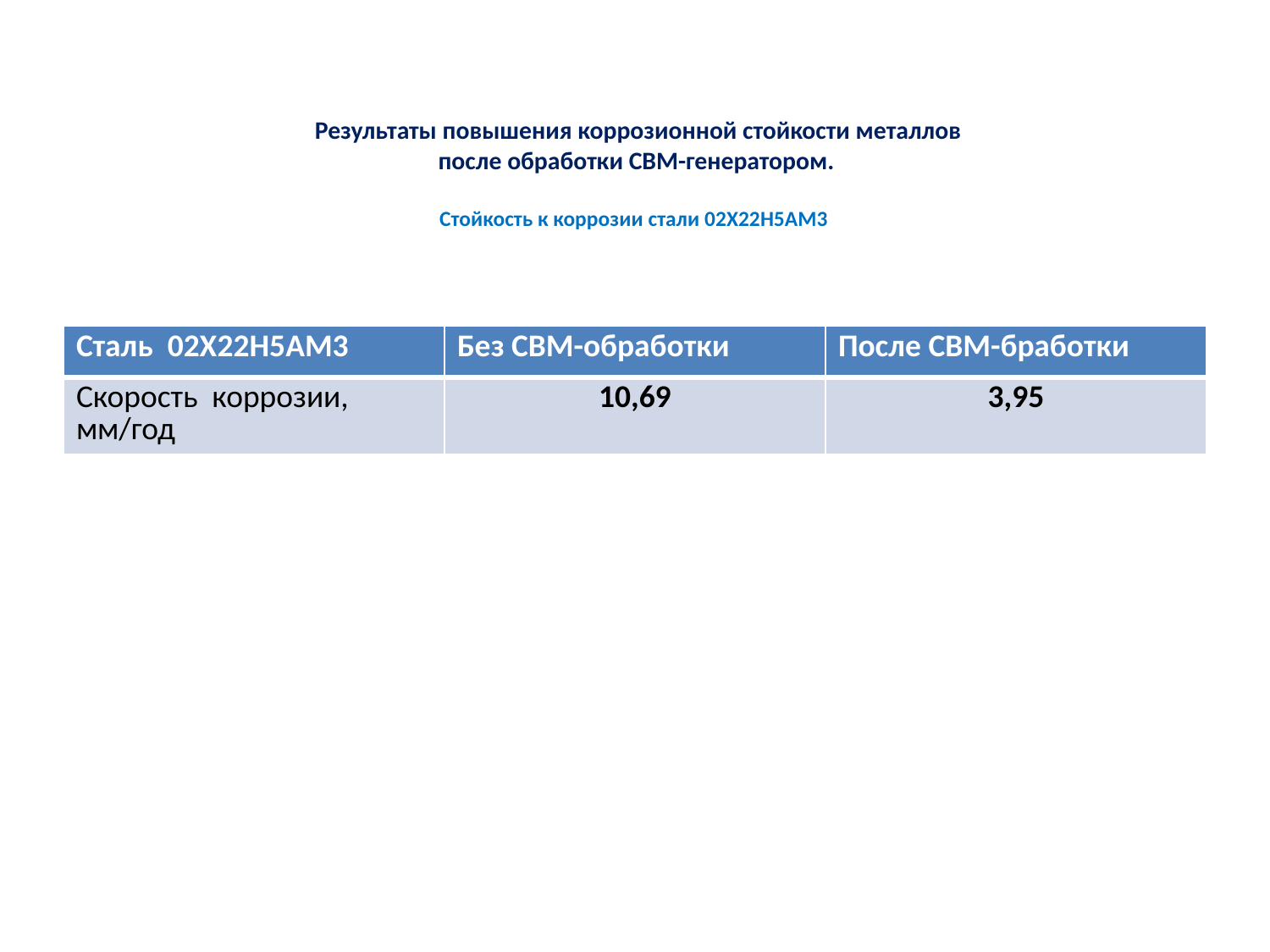

# Результаты повышения коррозионной стойкости металлов после обработки СВМ-генератором. Стойкость к коррозии стали 02Х22Н5АМ3
| Сталь 02Х22Н5АМ3 | Без СВМ-обработки | После СВМ-бработки |
| --- | --- | --- |
| Скорость коррозии, мм/год | 10,69 | 3,95 |